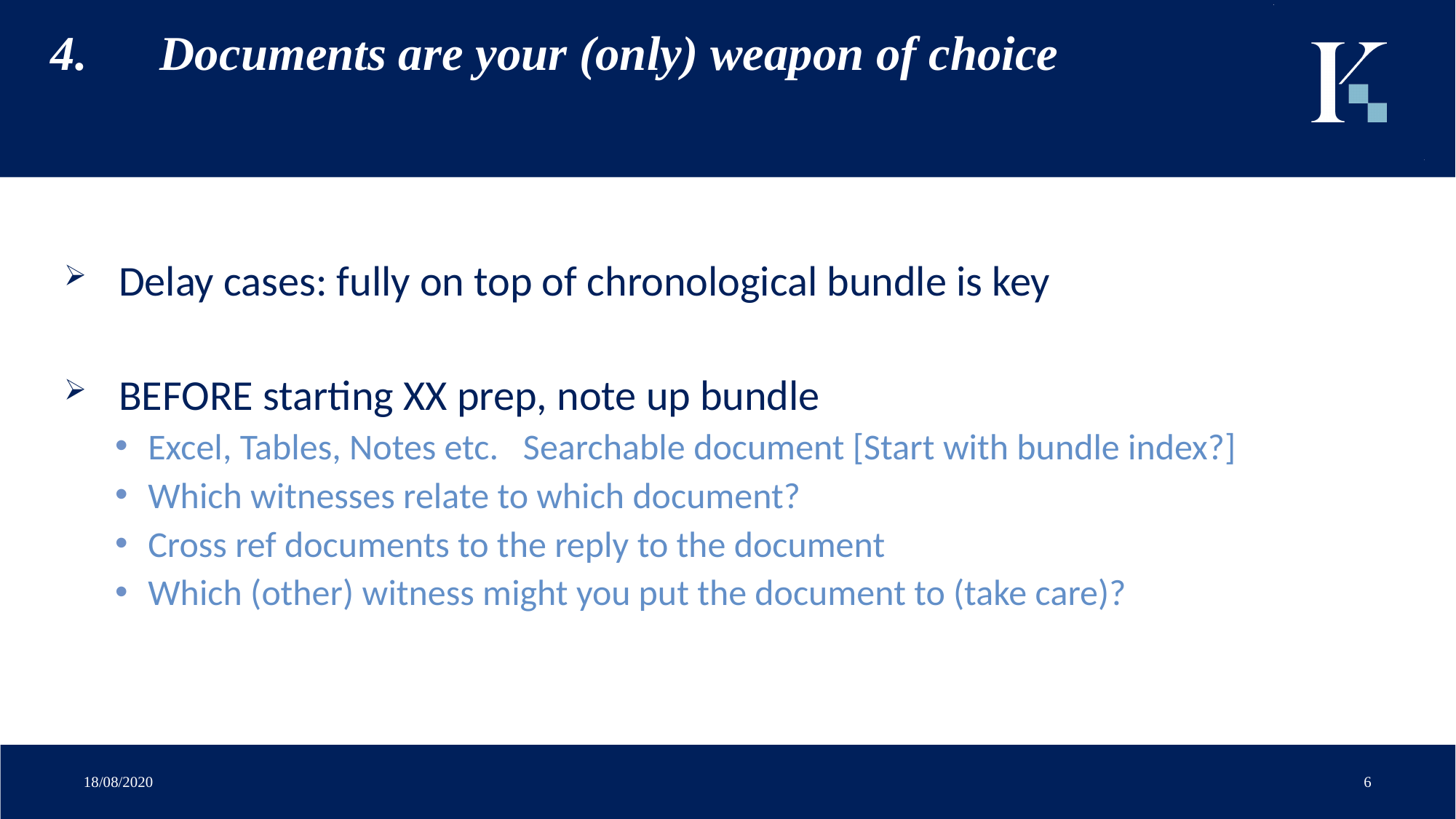

# 4.	Documents are your (only) weapon of choice

Delay cases: fully on top of chronological bundle is key

BEFORE starting XX prep, note up bundle
Excel, Tables, Notes etc.   Searchable document [Start with bundle index?]
Which witnesses relate to which document?
Cross ref documents to the reply to the document
Which (other) witness might you put the document to (take care)?

18/08/2020
6